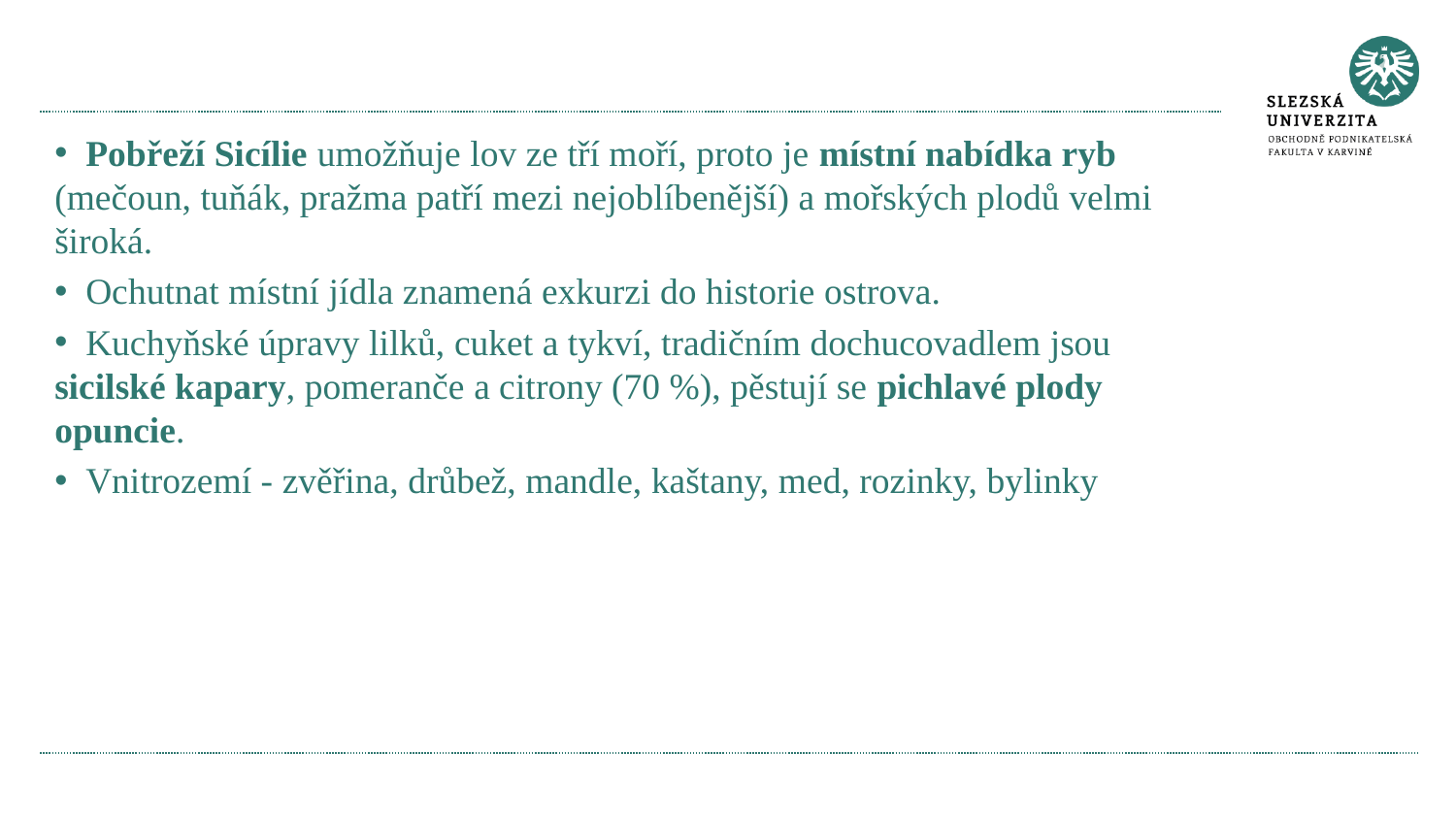

Pobřeží Sicílie umožňuje lov ze tří moří, proto je místní nabídka ryb (mečoun, tuňák, pražma patří mezi nejoblíbenější) a mořských plodů velmi široká.
  Ochutnat místní jídla znamená exkurzi do historie ostrova.
  Kuchyňské úpravy lilků, cuket a tykví, tradičním dochucovadlem jsou sicilské kapary, pomeranče a citrony (70 %), pěstují se pichlavé plody opuncie.
  Vnitrozemí - zvěřina, drůbež, mandle, kaštany, med, rozinky, bylinky